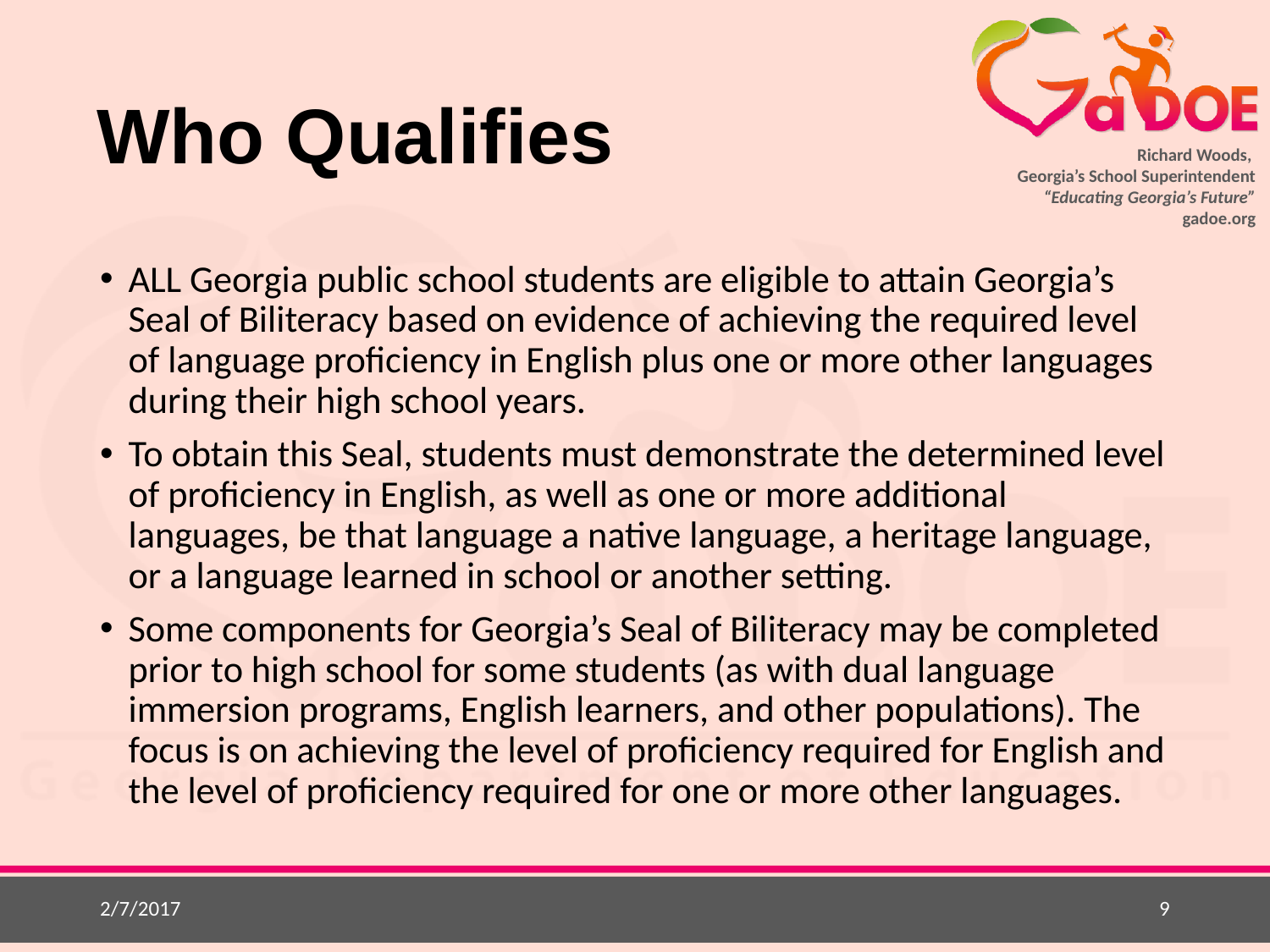

# Who Qualifies
ALL Georgia public school students are eligible to attain Georgia’s Seal of Biliteracy based on evidence of achieving the required level of language proficiency in English plus one or more other languages during their high school years.
To obtain this Seal, students must demonstrate the determined level of proficiency in English, as well as one or more additional languages, be that language a native language, a heritage language, or a language learned in school or another setting.
Some components for Georgia’s Seal of Biliteracy may be completed prior to high school for some students (as with dual language immersion programs, English learners, and other populations). The focus is on achieving the level of proficiency required for English and the level of proficiency required for one or more other languages.
2/7/2017
9